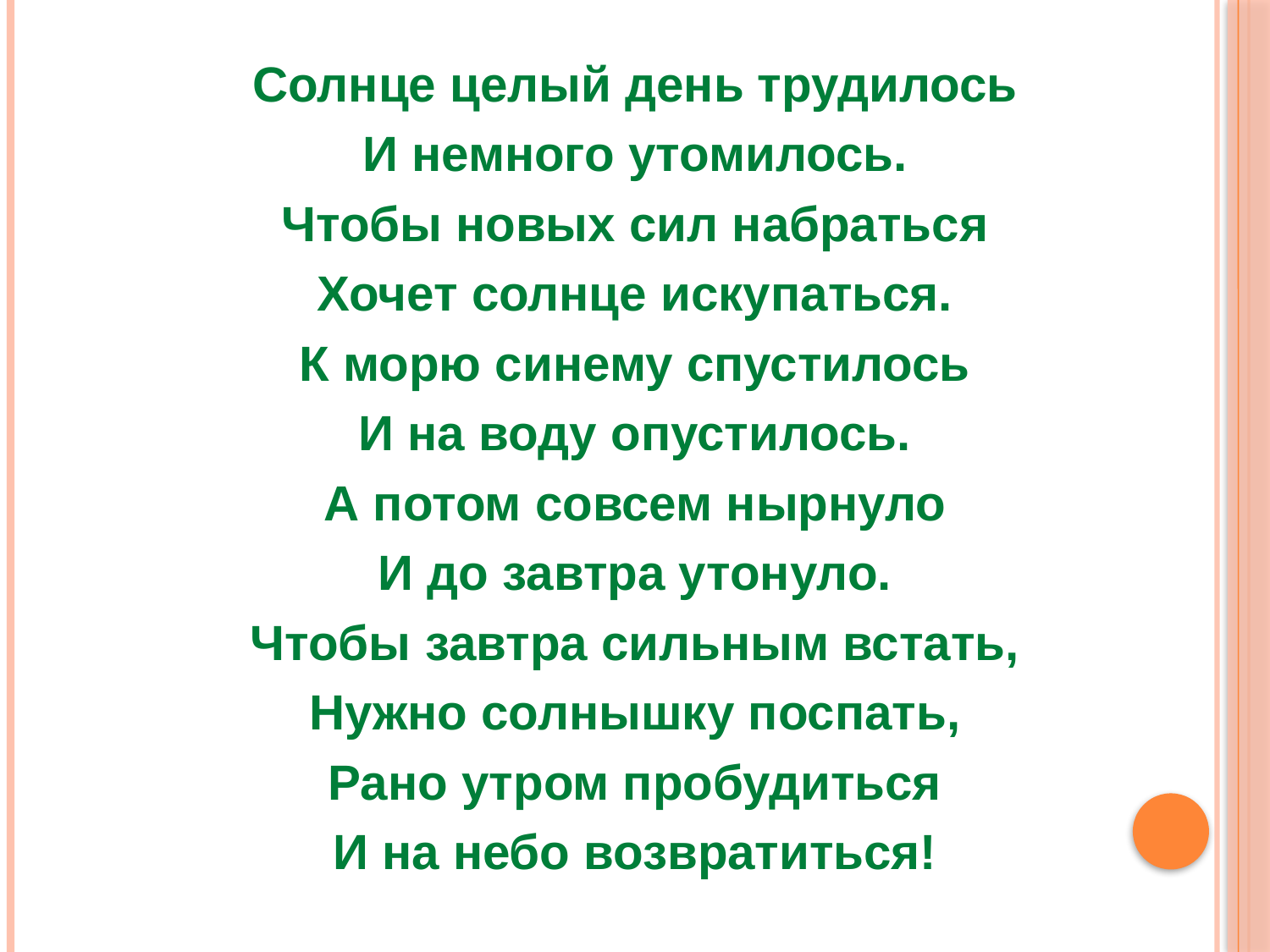

Солнце целый день трудилось
И немного утомилось.
Чтобы новых сил набраться
Хочет солнце искупаться.
К морю синему спустилось
И на воду опустилось.
А потом совсем нырнуло
И до завтра утонуло.
Чтобы завтра сильным встать,
Нужно солнышку поспать,
Рано утром пробудиться
И на небо возвратиться!